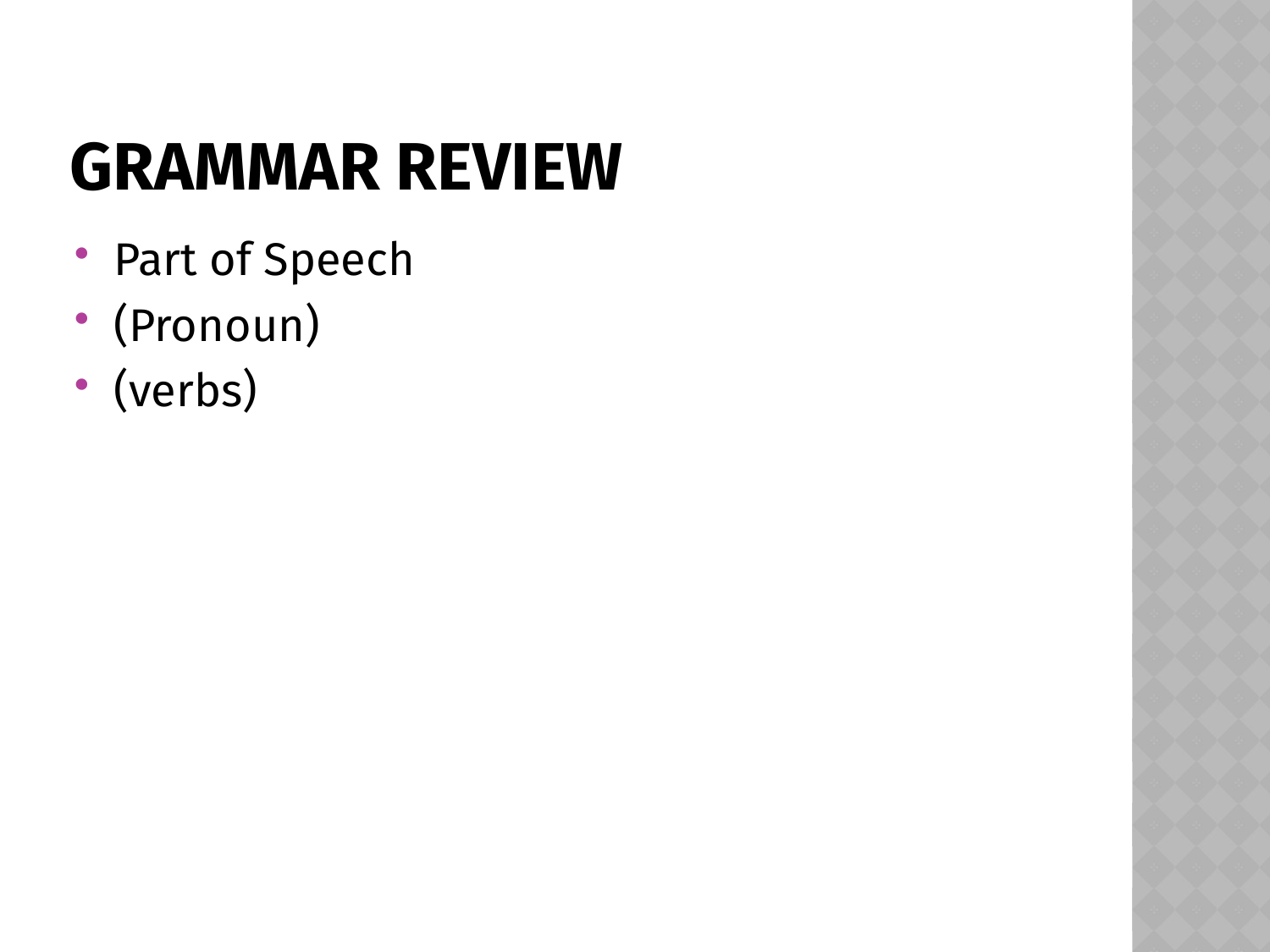

# Grammar Review
Part of Speech
(Pronoun)
(verbs)